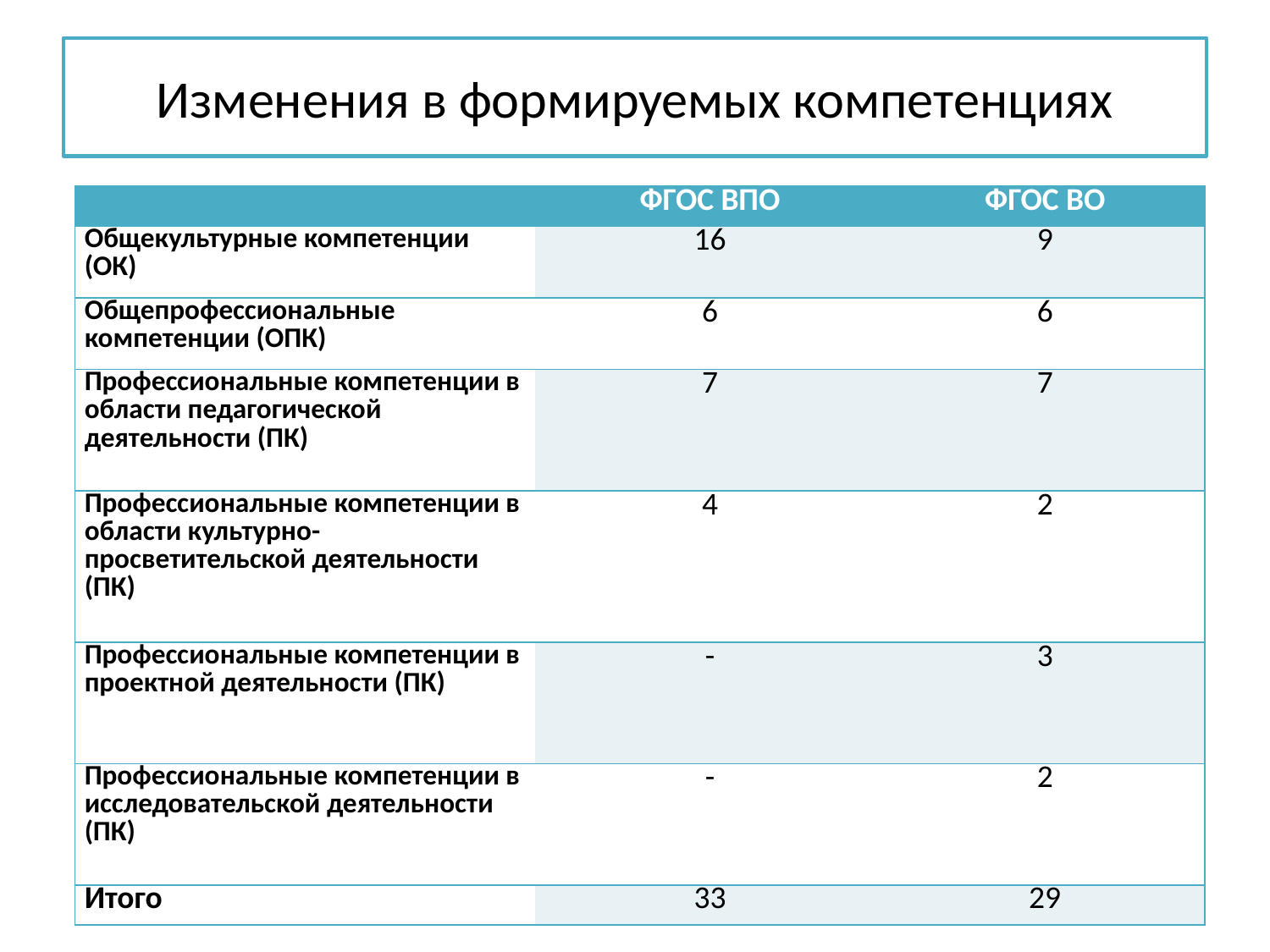

# Изменения в формируемых компетенциях
|  | ФГОС ВПО | ФГОС ВО |
| --- | --- | --- |
| Общекультурные компетенции (ОК) | 16 | 9 |
| Общепрофессиональные компетенции (ОПК) | 6 | 6 |
| Профессиональные компетенции в области педагогической деятельности (ПК) | 7 | 7 |
| Профессиональные компетенции в области культурно-просветительской деятельности (ПК) | 4 | 2 |
| Профессиональные компетенции в проектной деятельности (ПК) | - | 3 |
| Профессиональные компетенции в исследовательской деятельности (ПК) | - | 2 |
| Итого | 33 | 29 |